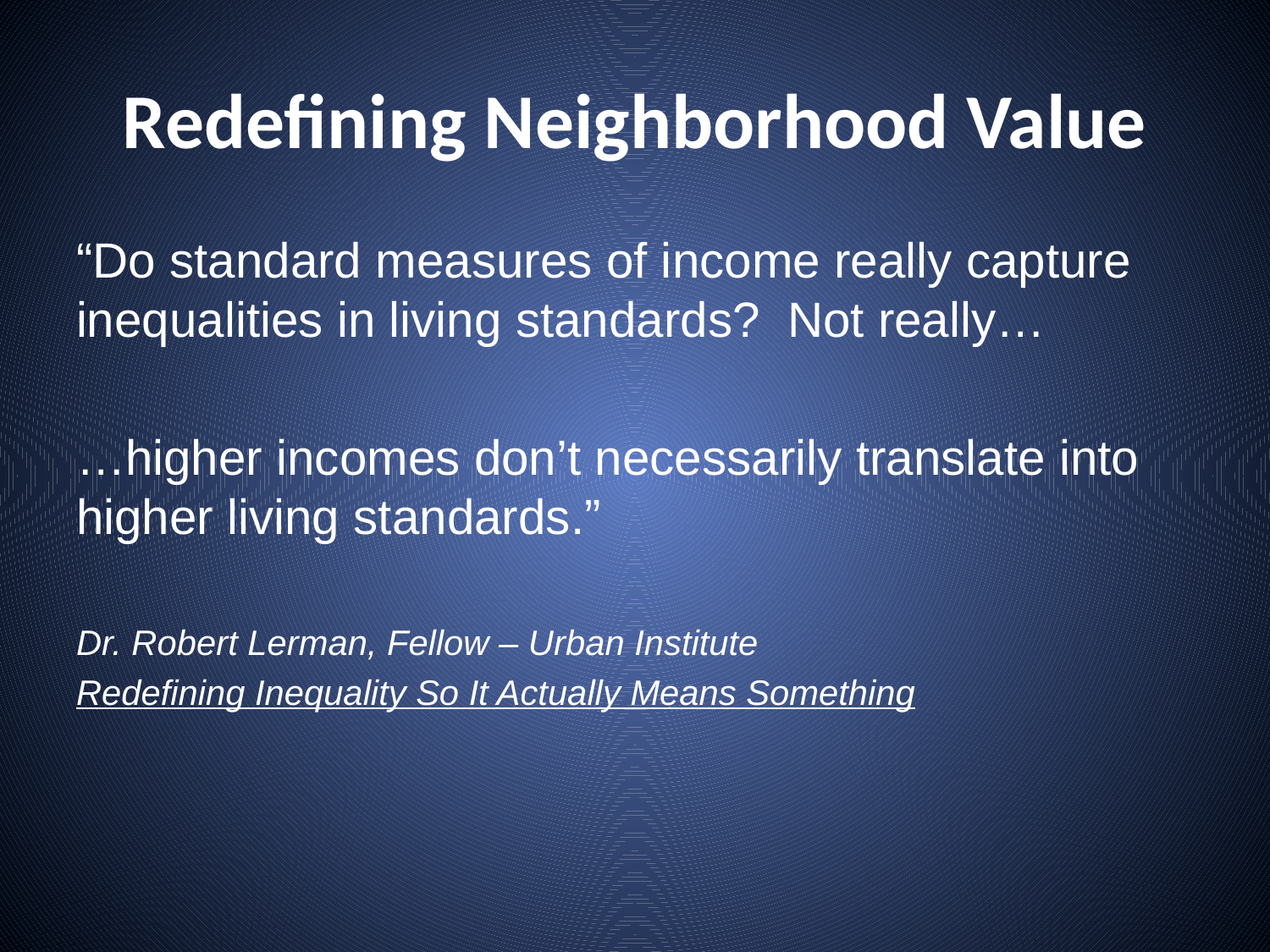

# Redefining Neighborhood Value
“Do standard measures of income really capture inequalities in living standards?  Not really…

…higher incomes don’t necessarily translate into higher living standards.”

Dr. Robert Lerman, Fellow – Urban Institute
Redefining Inequality So It Actually Means Something